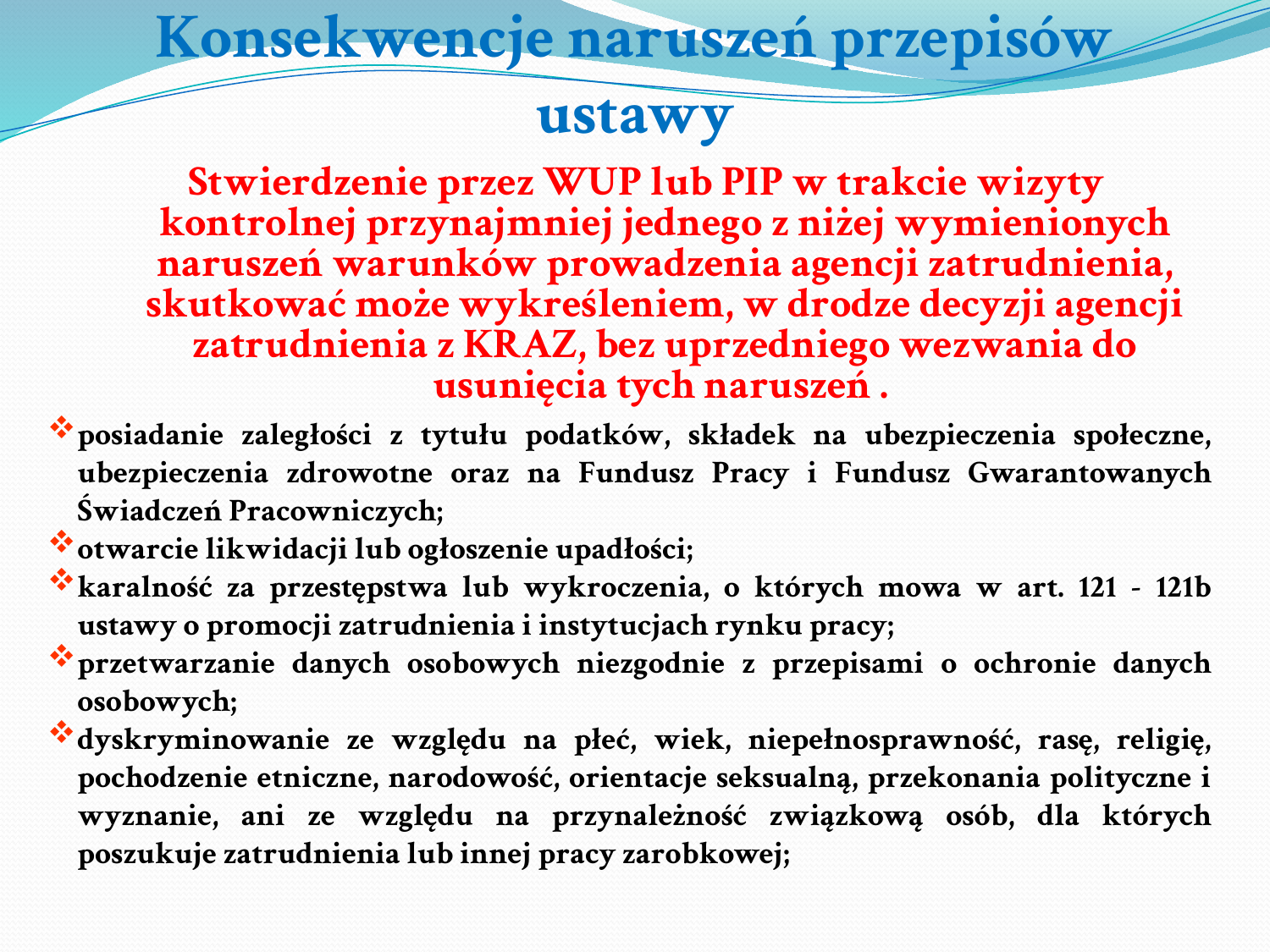

Konsekwencje naruszeń przepisów ustawy
Stwierdzenie przez WUP lub PIP w trakcie wizyty kontrolnej przynajmniej jednego z niżej wymienionych naruszeń warunków prowadzenia agencji zatrudnienia, skutkować może wykreśleniem, w drodze decyzji agencji zatrudnienia z KRAZ, bez uprzedniego wezwania do usunięcia tych naruszeń .
posiadanie zaległości z tytułu podatków, składek na ubezpieczenia społeczne, ubezpieczenia zdrowotne oraz na Fundusz Pracy i Fundusz Gwarantowanych Świadczeń Pracowniczych;
otwarcie likwidacji lub ogłoszenie upadłości;
karalność za przestępstwa lub wykroczenia, o których mowa w art. 121 - 121b ustawy o promocji zatrudnienia i instytucjach rynku pracy;
przetwarzanie danych osobowych niezgodnie z przepisami o ochronie danych osobowych;
dyskryminowanie ze względu na płeć, wiek, niepełnosprawność, rasę, religię, pochodzenie etniczne, narodowość, orientacje seksualną, przekonania polityczne i wyznanie, ani ze względu na przynależność związkową osób, dla których poszukuje zatrudnienia lub innej pracy zarobkowej;